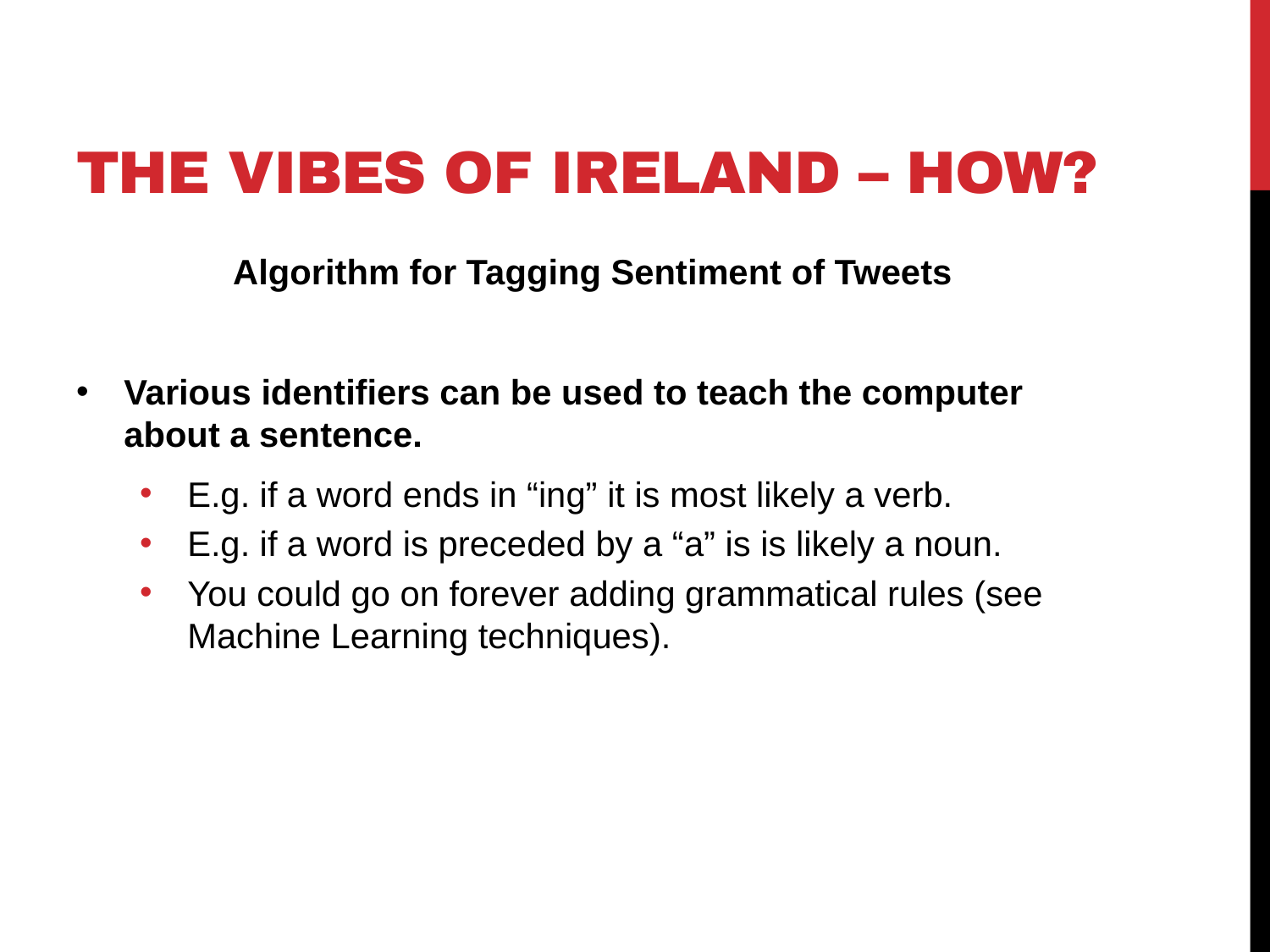

# The vibes of Ireland – How?
Algorithm for Tagging Sentiment of Tweets

Various identifiers can be used to teach the computer about a sentence.
E.g. if a word ends in “ing” it is most likely a verb.
E.g. if a word is preceded by a “a” is is likely a noun.
You could go on forever adding grammatical rules (see Machine Learning techniques).